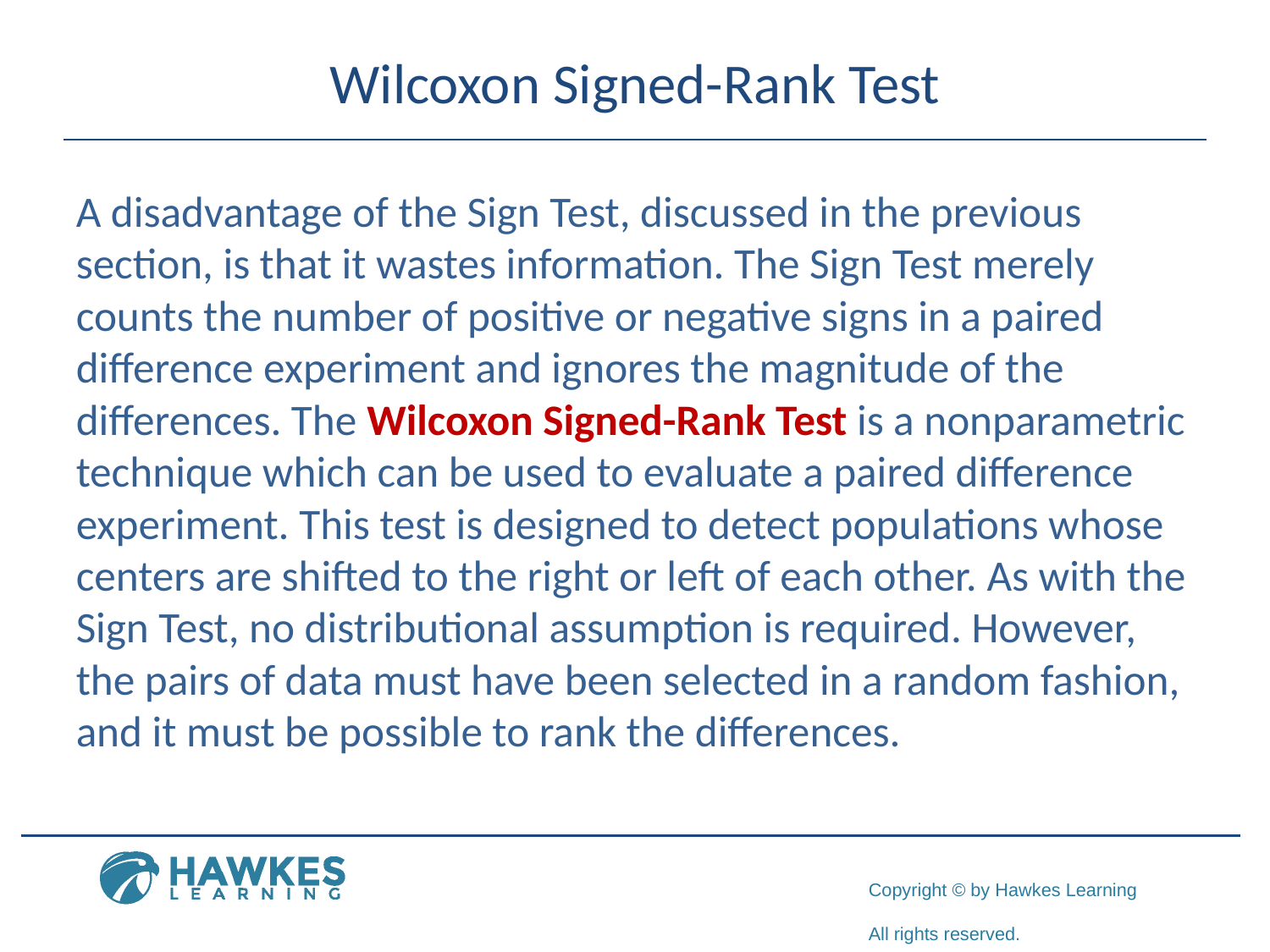

# Wilcoxon Signed-Rank Test
A disadvantage of the Sign Test, discussed in the previous section, is that it wastes information. The Sign Test merely counts the number of positive or negative signs in a paired difference experiment and ignores the magnitude of the differences. The Wilcoxon Signed-Rank Test is a nonparametric technique which can be used to evaluate a paired difference experiment. This test is designed to detect populations whose centers are shifted to the right or left of each other. As with the Sign Test, no distributional assumption is required. However, the pairs of data must have been selected in a random fashion, and it must be possible to rank the differences.